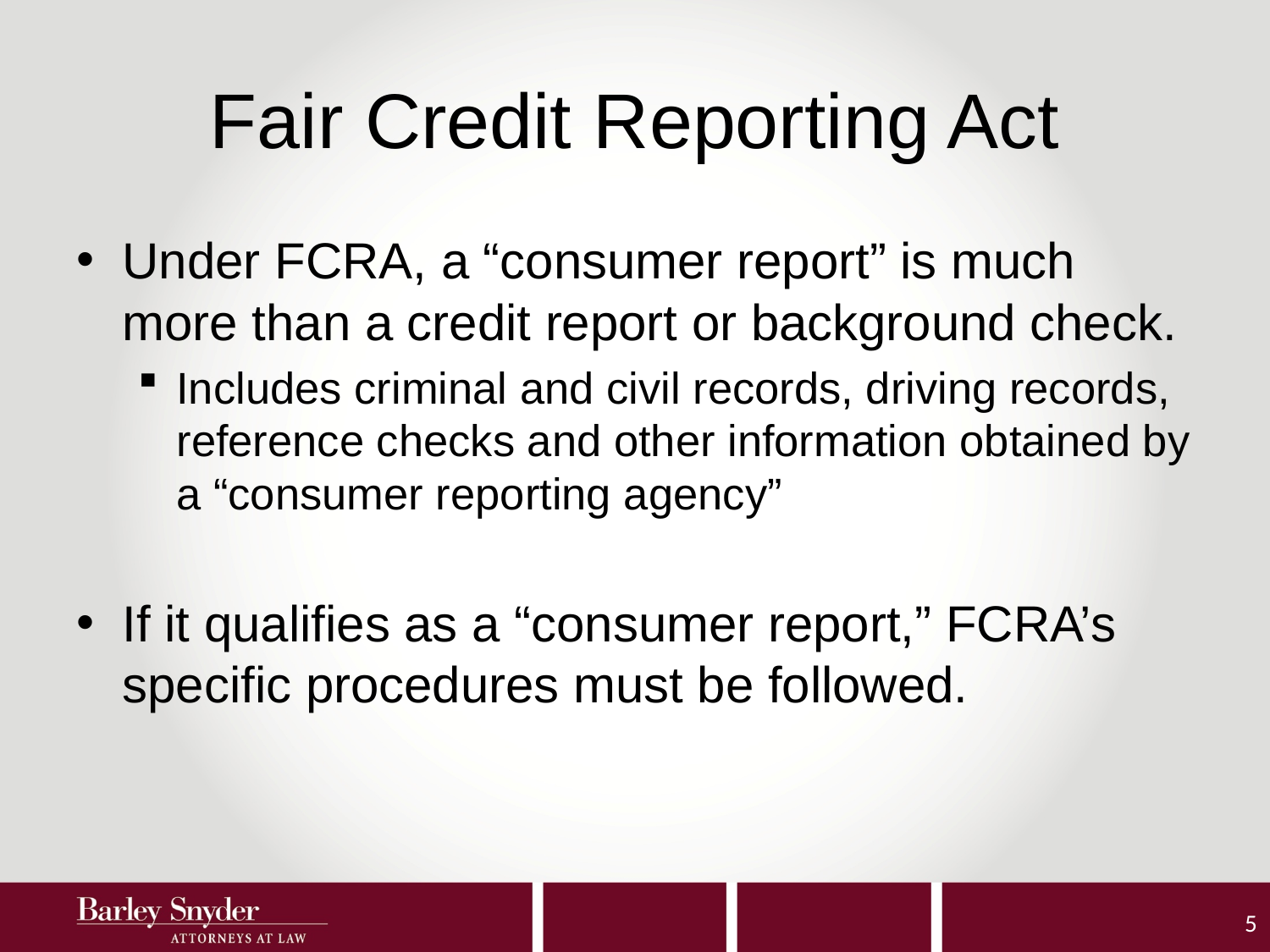

# Fair Credit Reporting Act
Under FCRA, a “consumer report” is much more than a credit report or background check.
Includes criminal and civil records, driving records, reference checks and other information obtained by a “consumer reporting agency”

If it qualifies as a “consumer report,” FCRA’s specific procedures must be followed.

5